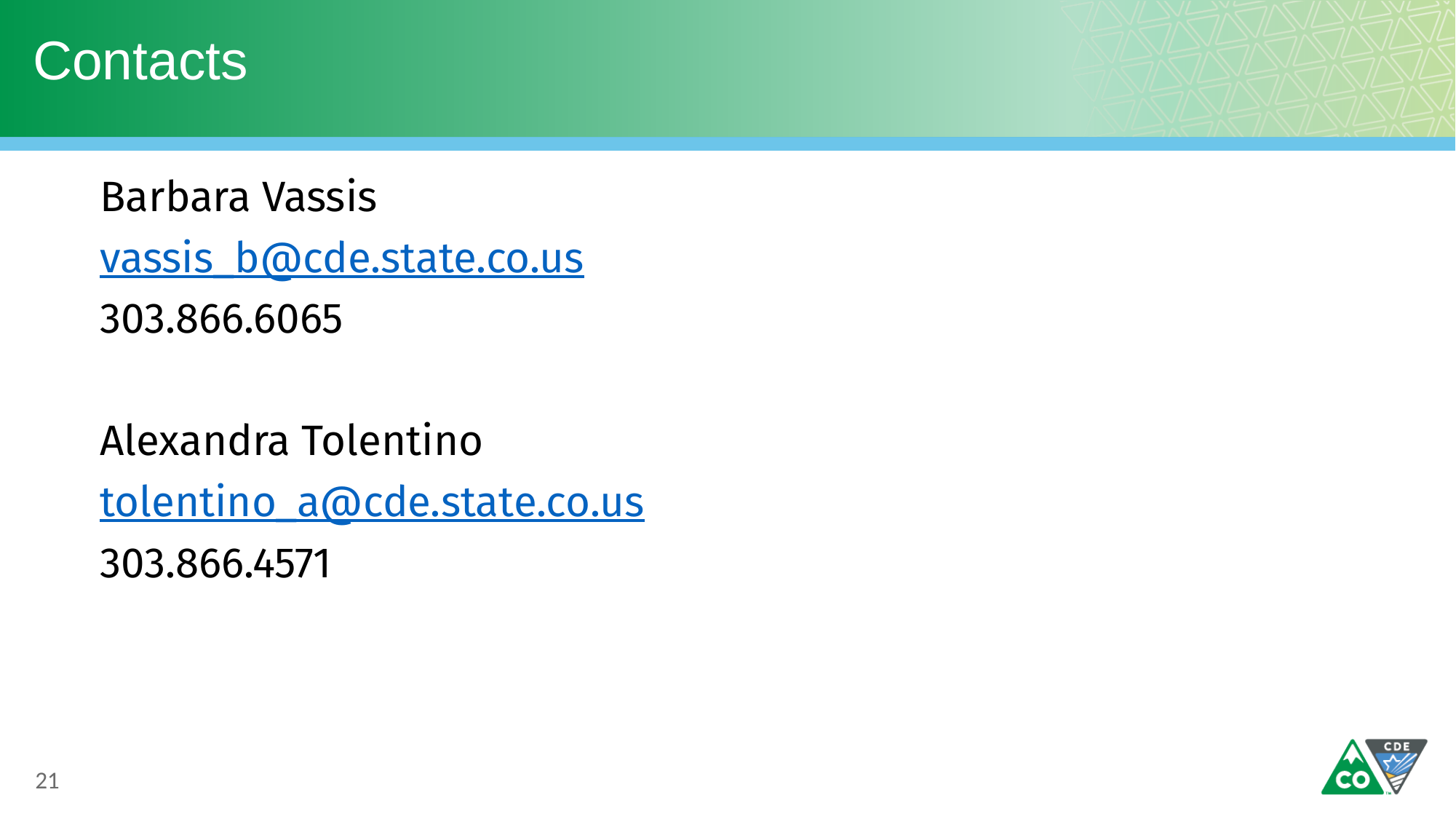

# Contacts
Barbara Vassis
vassis_b@cde.state.co.us
303.866.6065

Alexandra Tolentino
tolentino_a@cde.state.co.us
303.866.4571
21